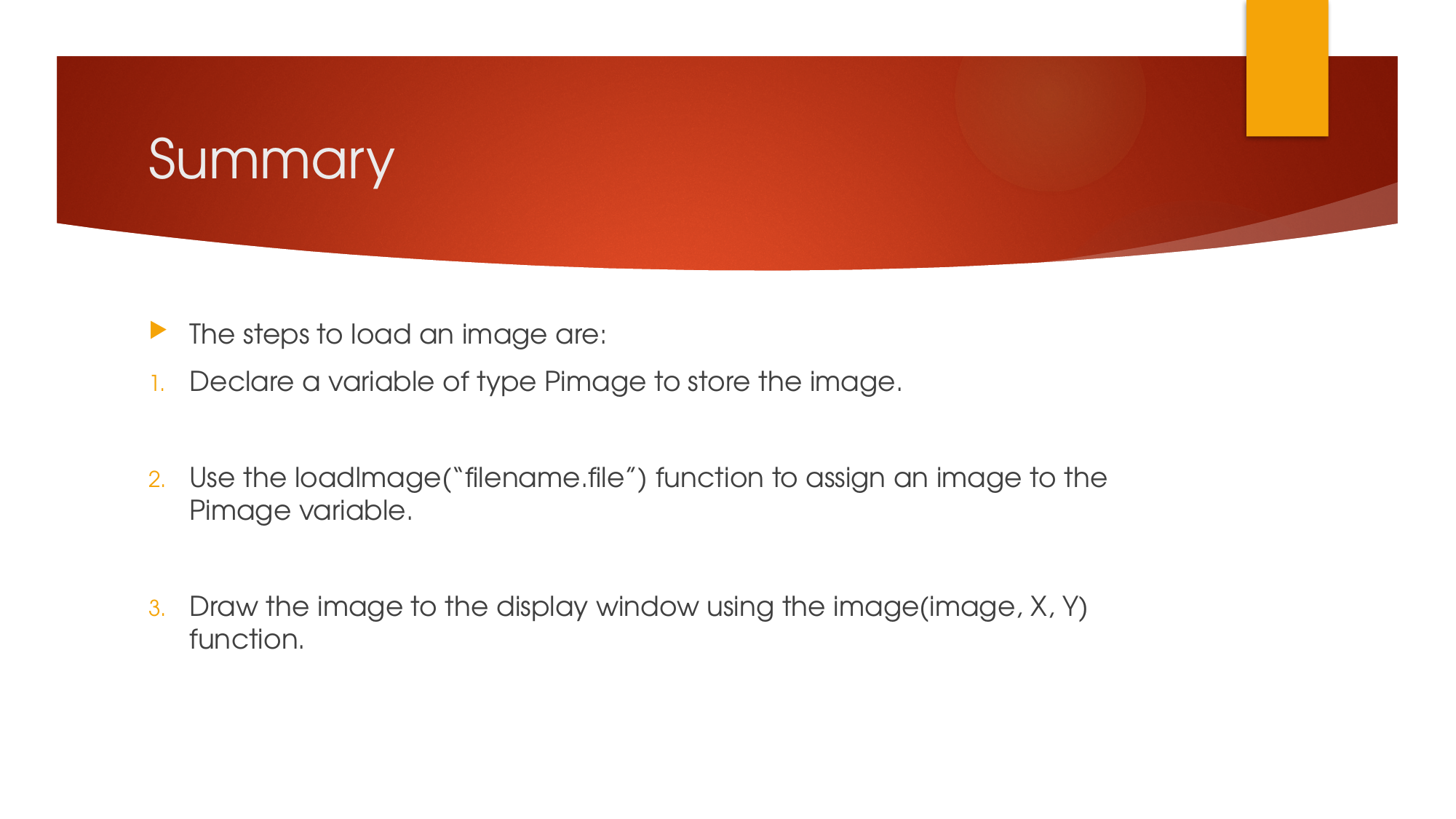

# Summary
The steps to load an image are:
Declare a variable of type Pimage to store the image.

Use the loadImage(“filename.file”) function to assign an image to the Pimage variable.

Draw the image to the display window using the image(image, X, Y) function.